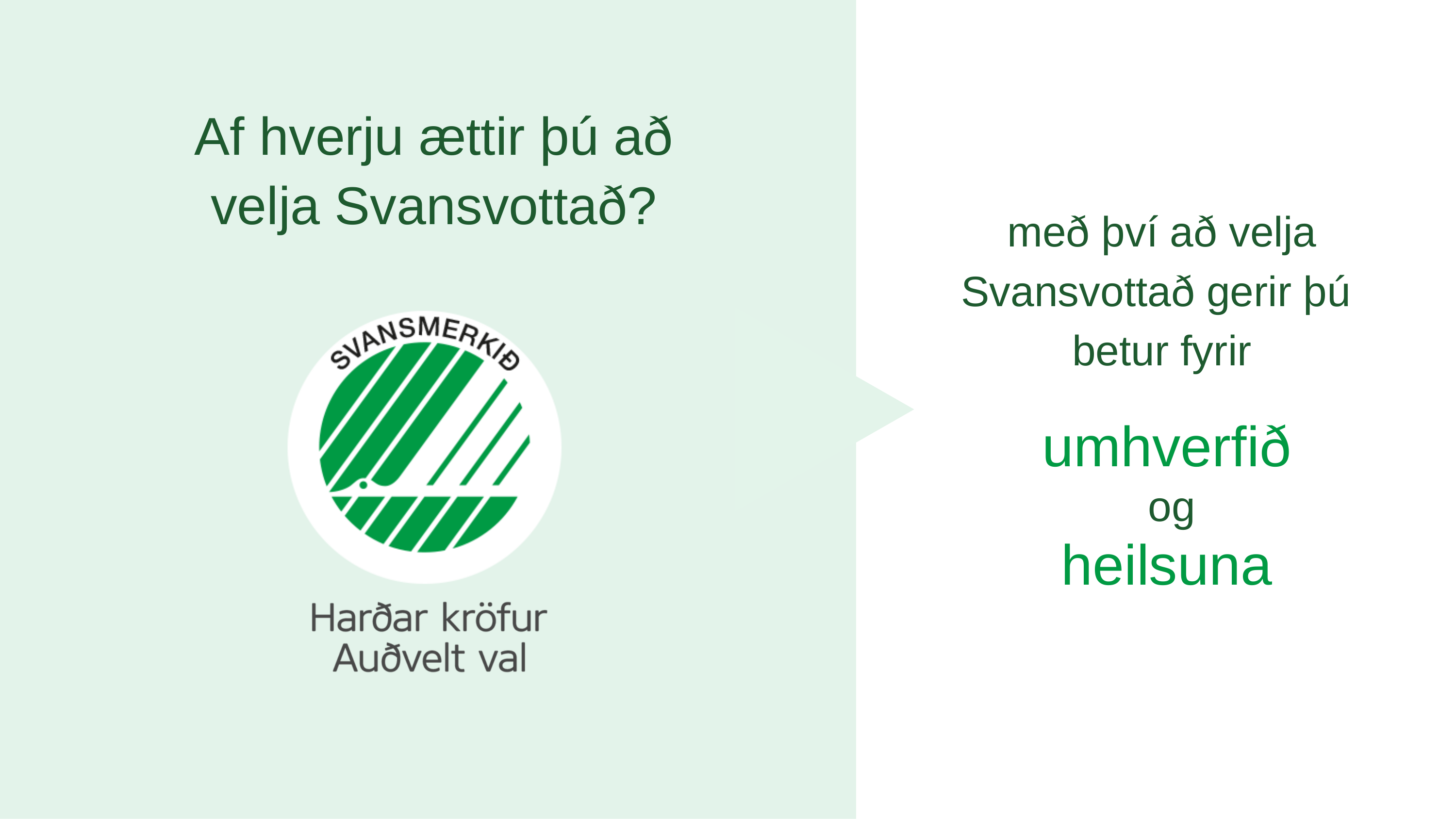

Af hverju ættir þú að velja Svansvottað?
með því að velja Svansvottað gerir þú
betur fyrir

umhverfið
og
heilsuna